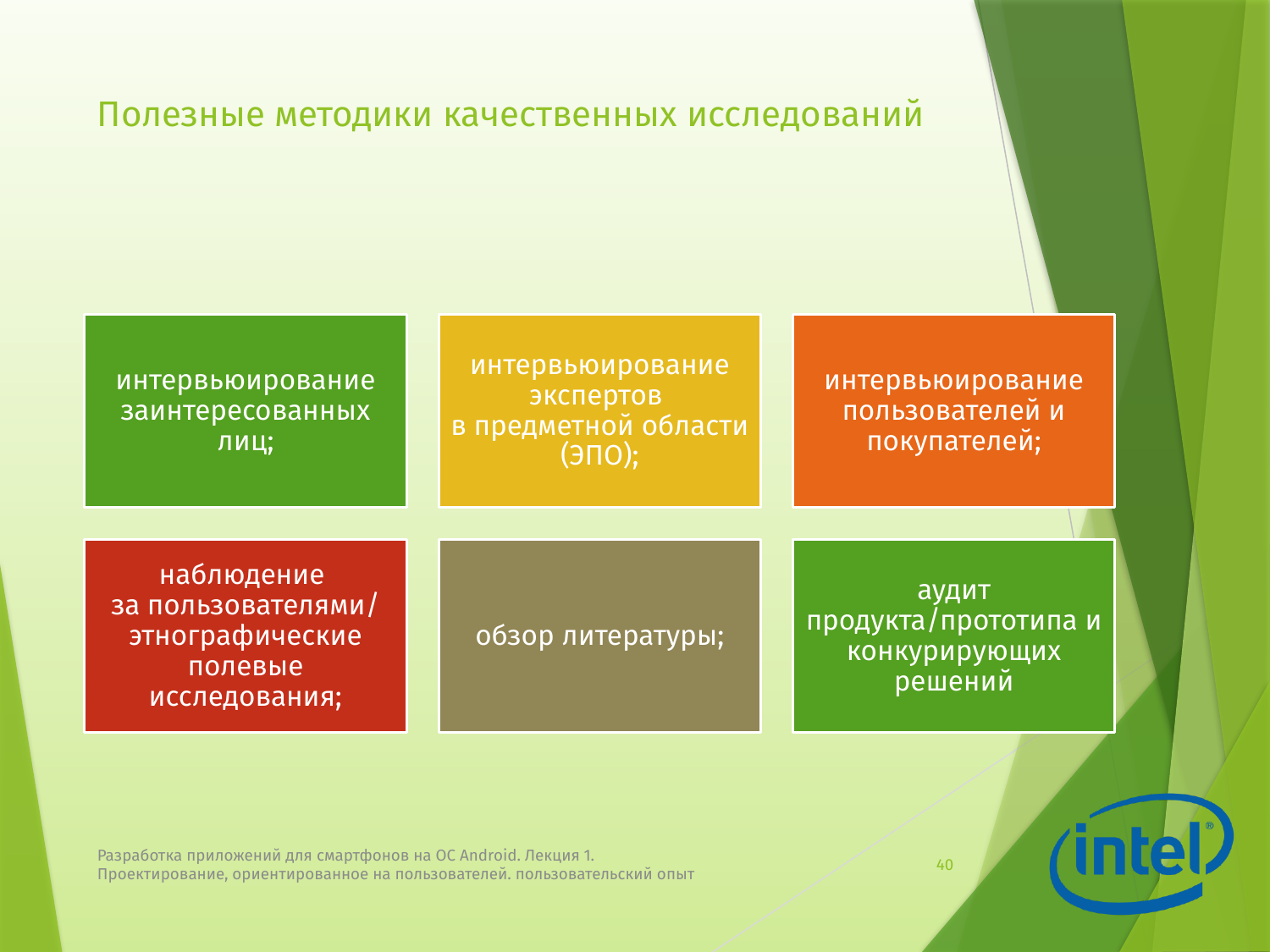

# Полезные методики качественных исследований
интервьюирование заинтересованных лиц;
интервьюирование экспертов
в предметной области (ЭПО);
интервьюирование пользователей и покупателей;
наблюдение
за пользователями/
этнографические полевые исследования;
обзор литературы;
аудит продукта/прототипа и конкурирующих решений
Разработка приложений для смартфонов на ОС Android. Лекция 1. Проектирование, ориентированное на пользователей. пользовательский опыт
40